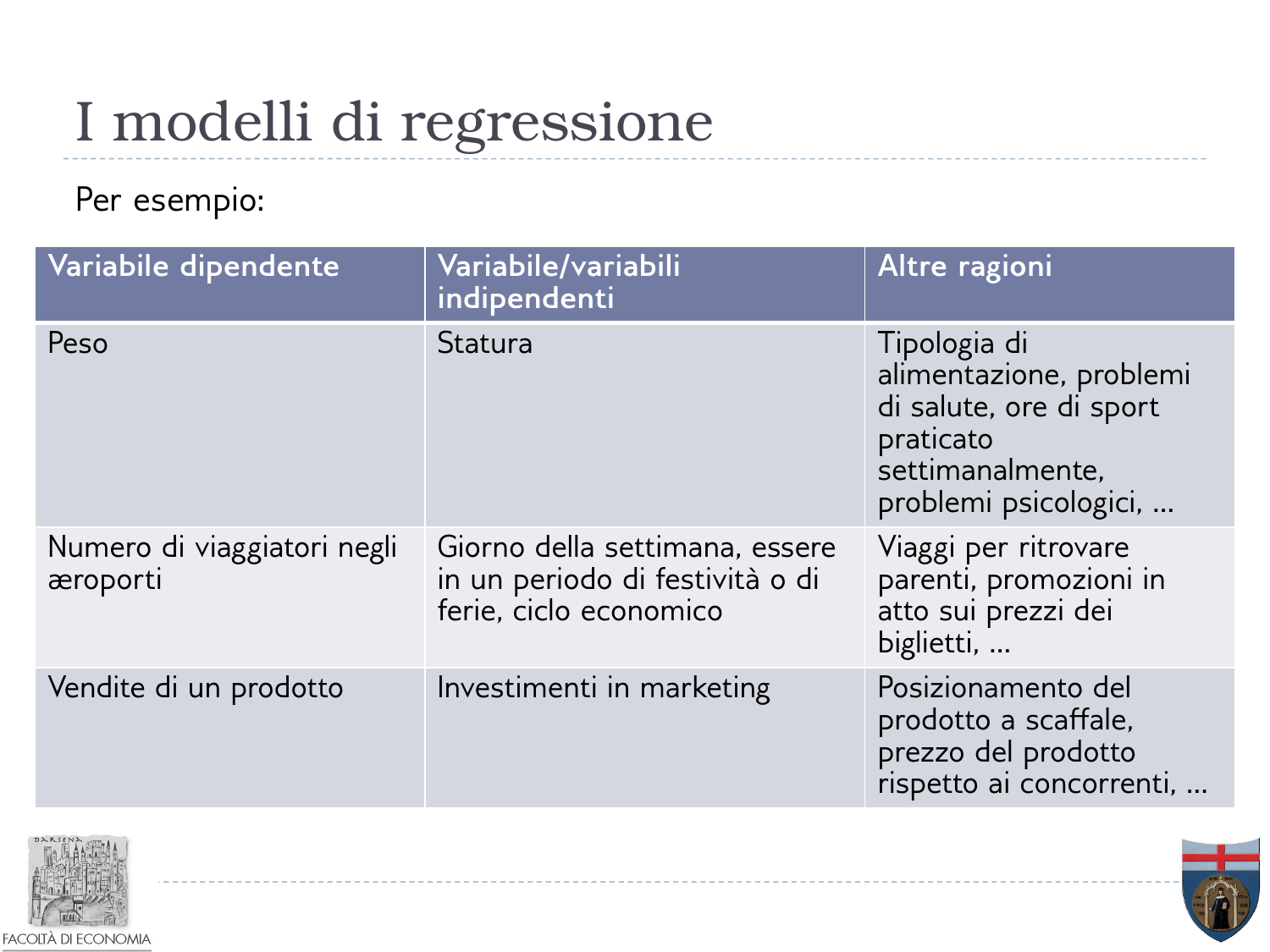

# I modelli di regressione

Per esempio:

| Variabile dipendente | Variabile/variabili indipendenti | Altre ragioni |
| --- | --- | --- |
| Peso | Statura | Tipologia di alimentazione, problemi di salute, ore di sport praticato settimanalmente, problemi psicologici, … |
| Numero di viaggiatori negli aeroporti | Giorno della settimana, essere in un periodo di festività o di ferie, ciclo economico | Viaggi per ritrovare parenti, promozioni in atto sui prezzi dei biglietti, … |
| Vendite di un prodotto | Investimenti in marketing | Posizionamento del prodotto a scaffale, prezzo del prodotto rispetto ai concorrenti, … |